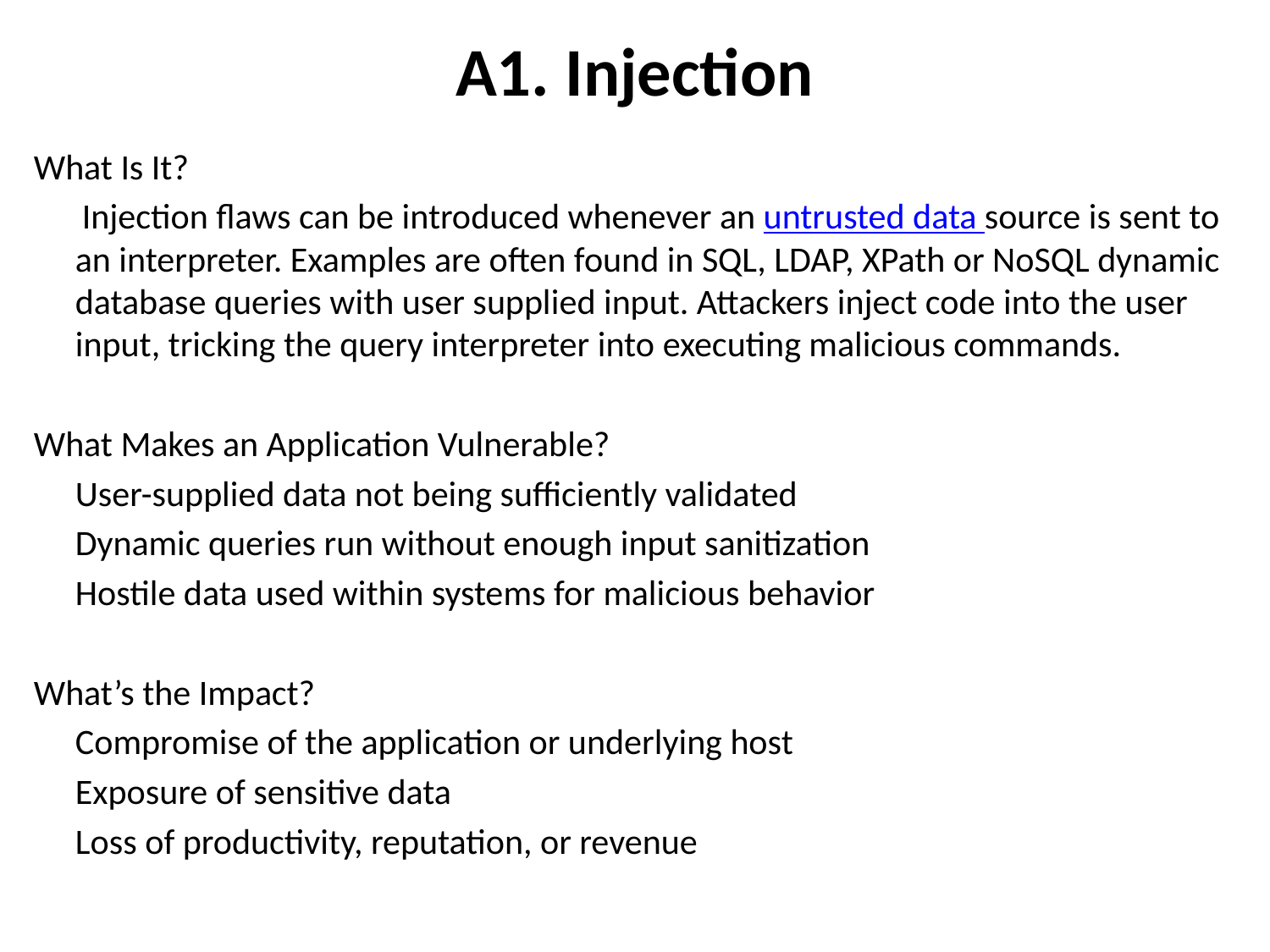

# A1. Injection
What Is It?
      Injection flaws can be introduced whenever an untrusted data source is sent to an interpreter. Examples are often found in SQL, LDAP, XPath or NoSQL dynamic database queries with user supplied input. Attackers inject code into the user input, tricking the query interpreter into executing malicious commands.

What Makes an Application Vulnerable?
	User-supplied data not being sufficiently validated
	Dynamic queries run without enough input sanitization
	Hostile data used within systems for malicious behavior

What’s the Impact?
	Compromise of the application or underlying host
	Exposure of sensitive data
	Loss of productivity, reputation, or revenue